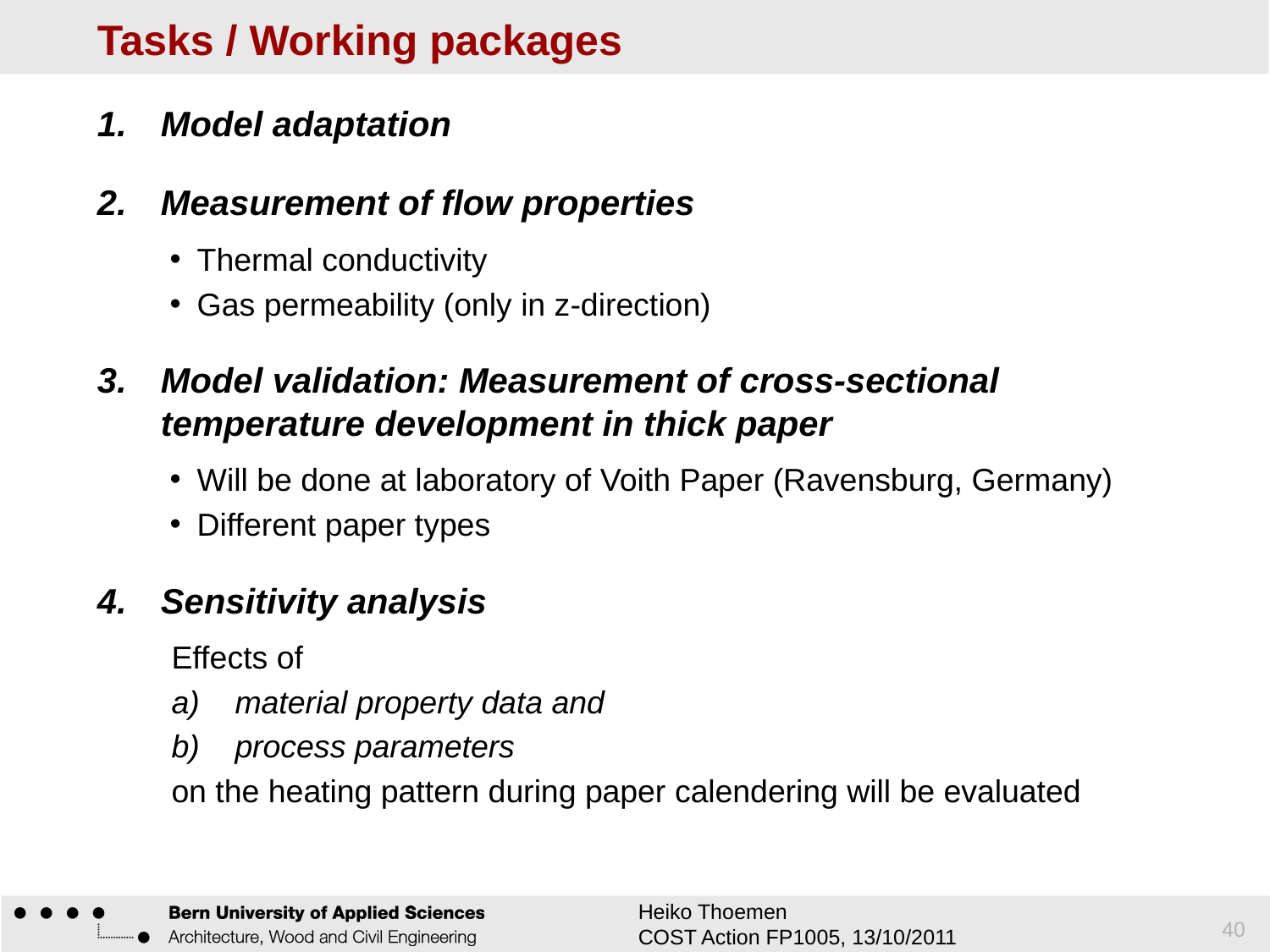

# Tasks / Working packages
Model adaptation

Measurement of flow properties

Thermal conductivity
Gas permeability (only in z-direction)

Model validation: Measurement of cross-sectional temperature development in thick paper

Will be done at laboratory of Voith Paper (Ravensburg, Germany)
Different paper types

Sensitivity analysis

Effects of
material property data and
process parameters
on the heating pattern during paper calendering will be evaluated